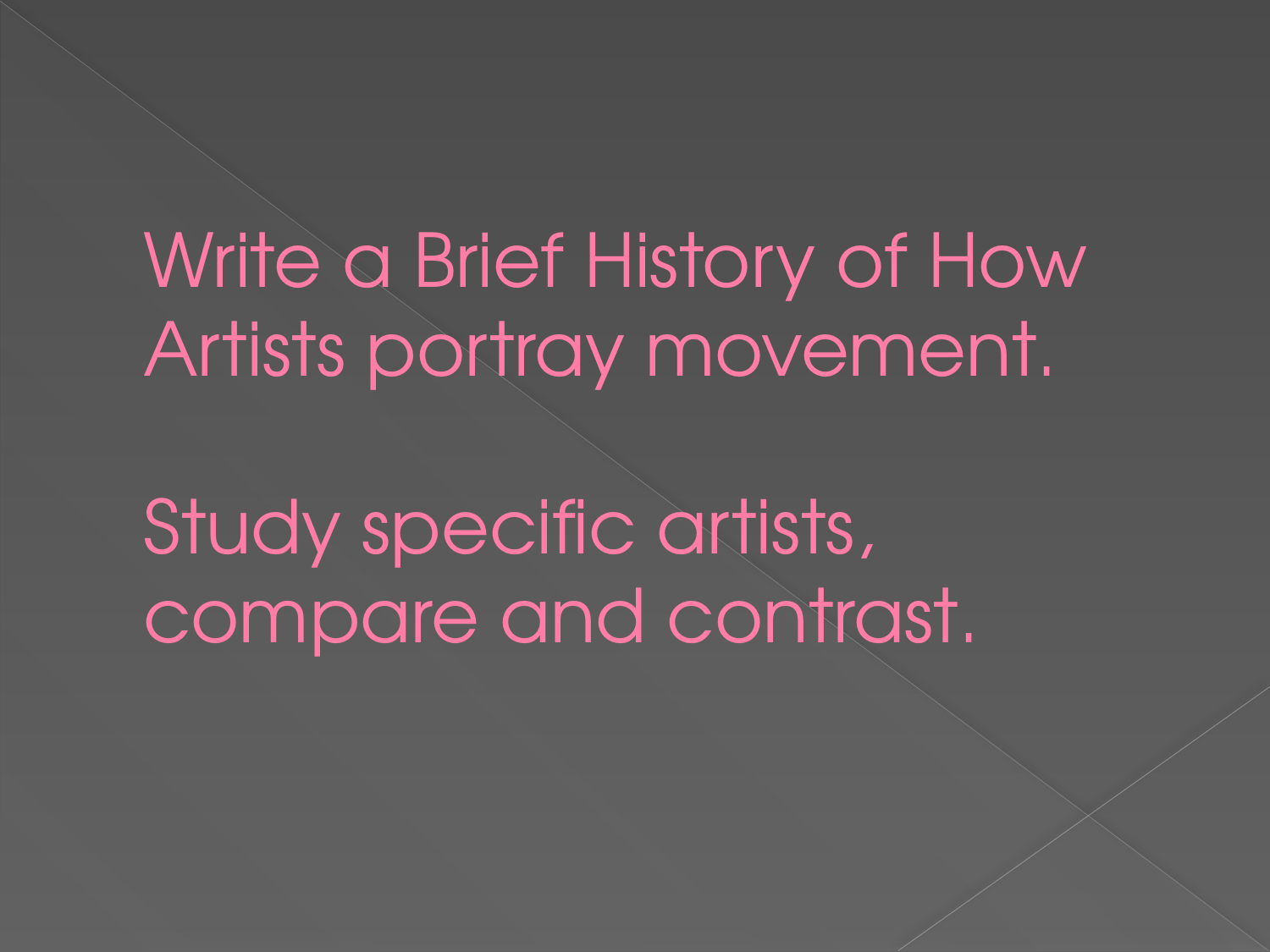

# Write a Brief History of How Artists portray movement. Study specific artists, compare and contrast.